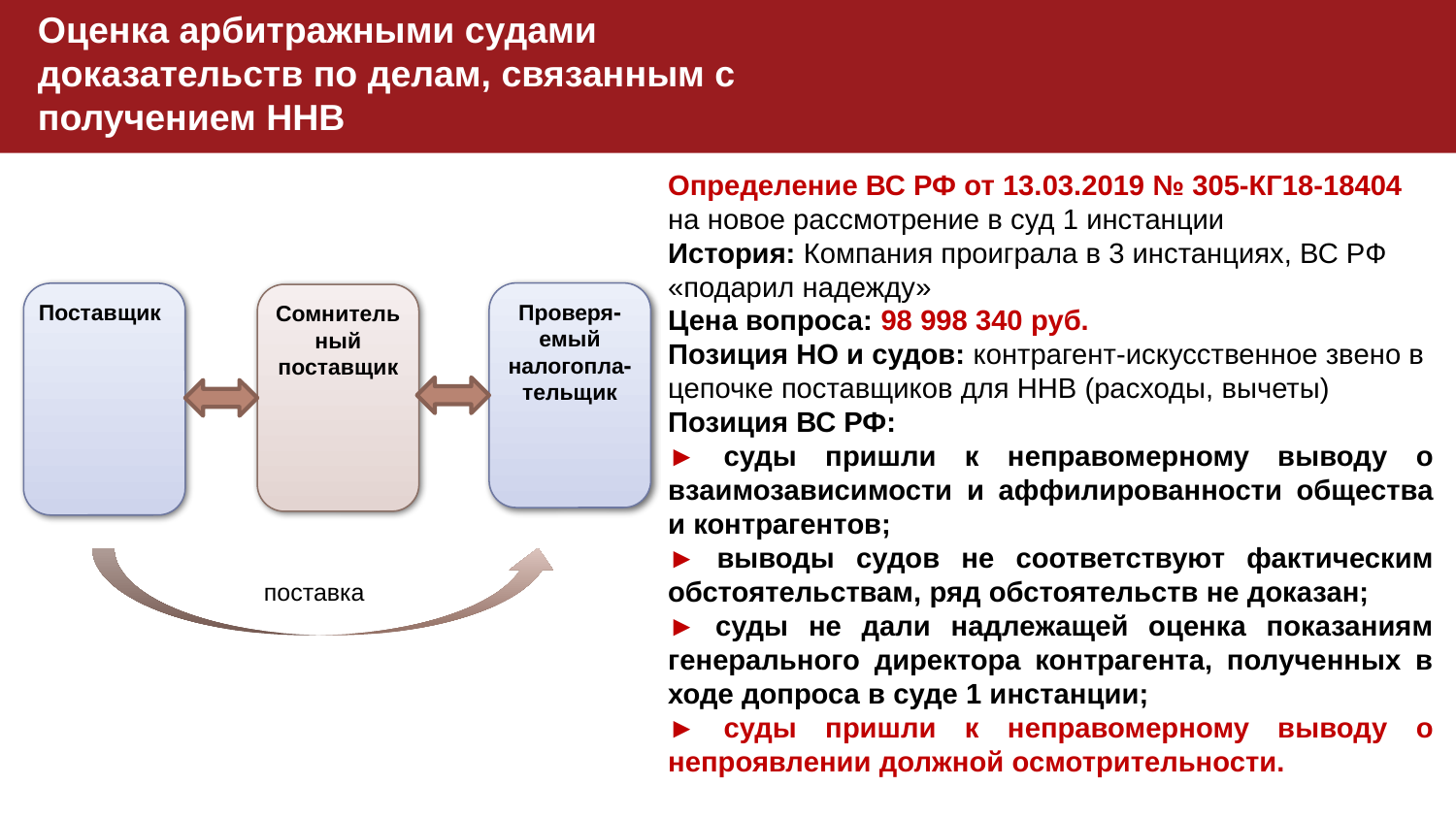

Оценка арбитражными судами доказательств по делам, связанным с получением ННВ
Определение ВС РФ от 13.03.2019 № 305-КГ18-18404
на новое рассмотрение в суд 1 инстанции
История: Компания проиграла в 3 инстанциях, ВС РФ «подарил надежду»
Цена вопроса: 98 998 340 руб.
Позиция НО и судов: контрагент-искусственное звено в цепочке поставщиков для ННВ (расходы, вычеты)
Позиция ВС РФ:
► суды пришли к неправомерному выводу о взаимозависимости и аффилированности общества и контрагентов;
► выводы судов не соответствуют фактическим обстоятельствам, ряд обстоятельств не доказан;
► суды не дали надлежащей оценка показаниям генерального директора контрагента, полученных в ходе допроса в суде 1 инстанции;
► суды пришли к неправомерному выводу о непроявлении должной осмотрительности.
Сомнитель
ный поставщик

Поставщик

Проверя-емый налогопла-тельщик

поставка